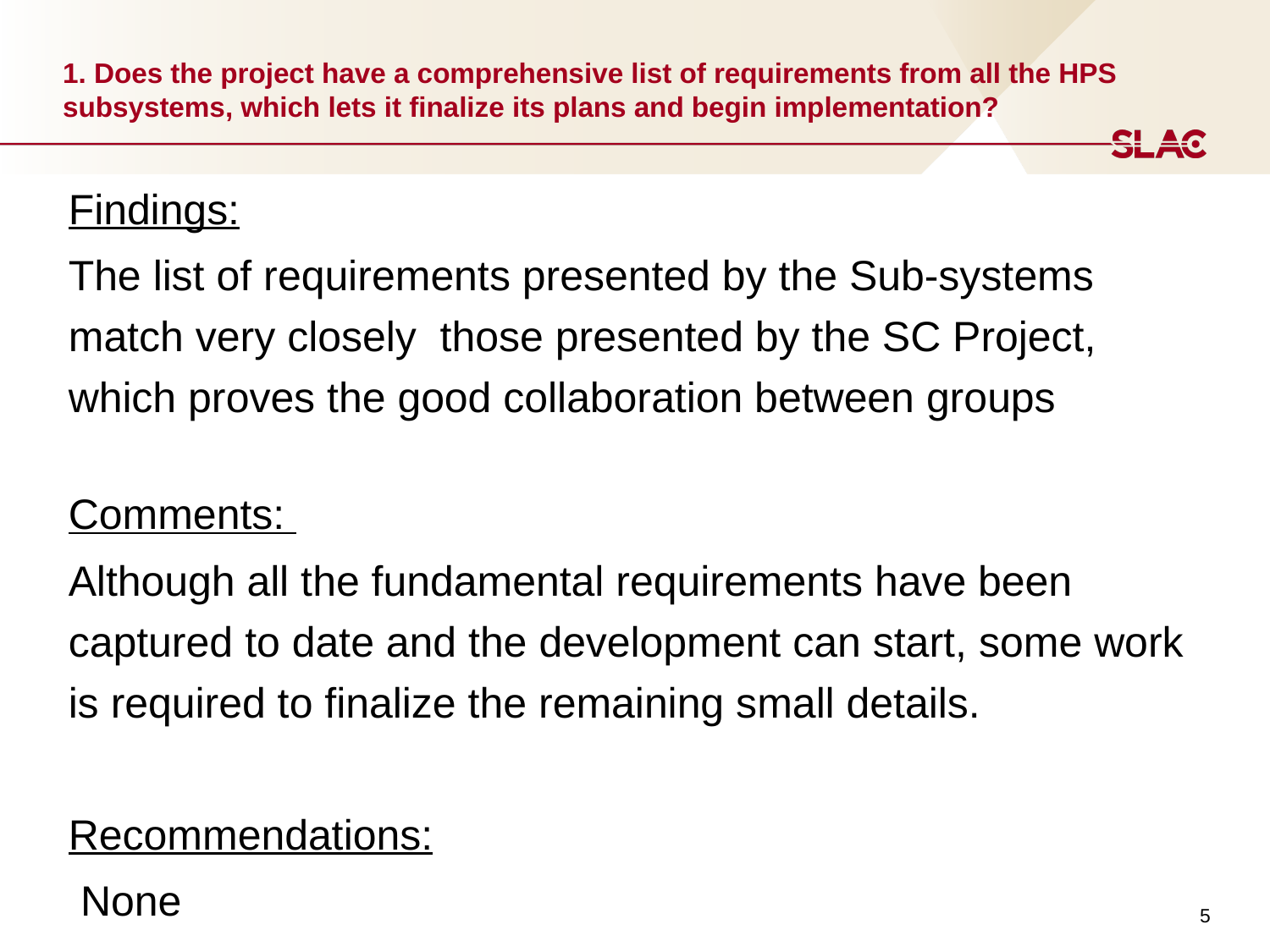

# 1. Does the project have a comprehensive list of requirements from all the HPS subsystems, which lets it finalize its plans and begin implementation?
Findings:
The list of requirements presented by the Sub-systems match very closely  those presented by the SC Project, which proves the good collaboration between groups

Comments:
Although all the fundamental requirements have been captured to date and the development can start, some work is required to finalize the remaining small details.

Recommendations:
 None
5